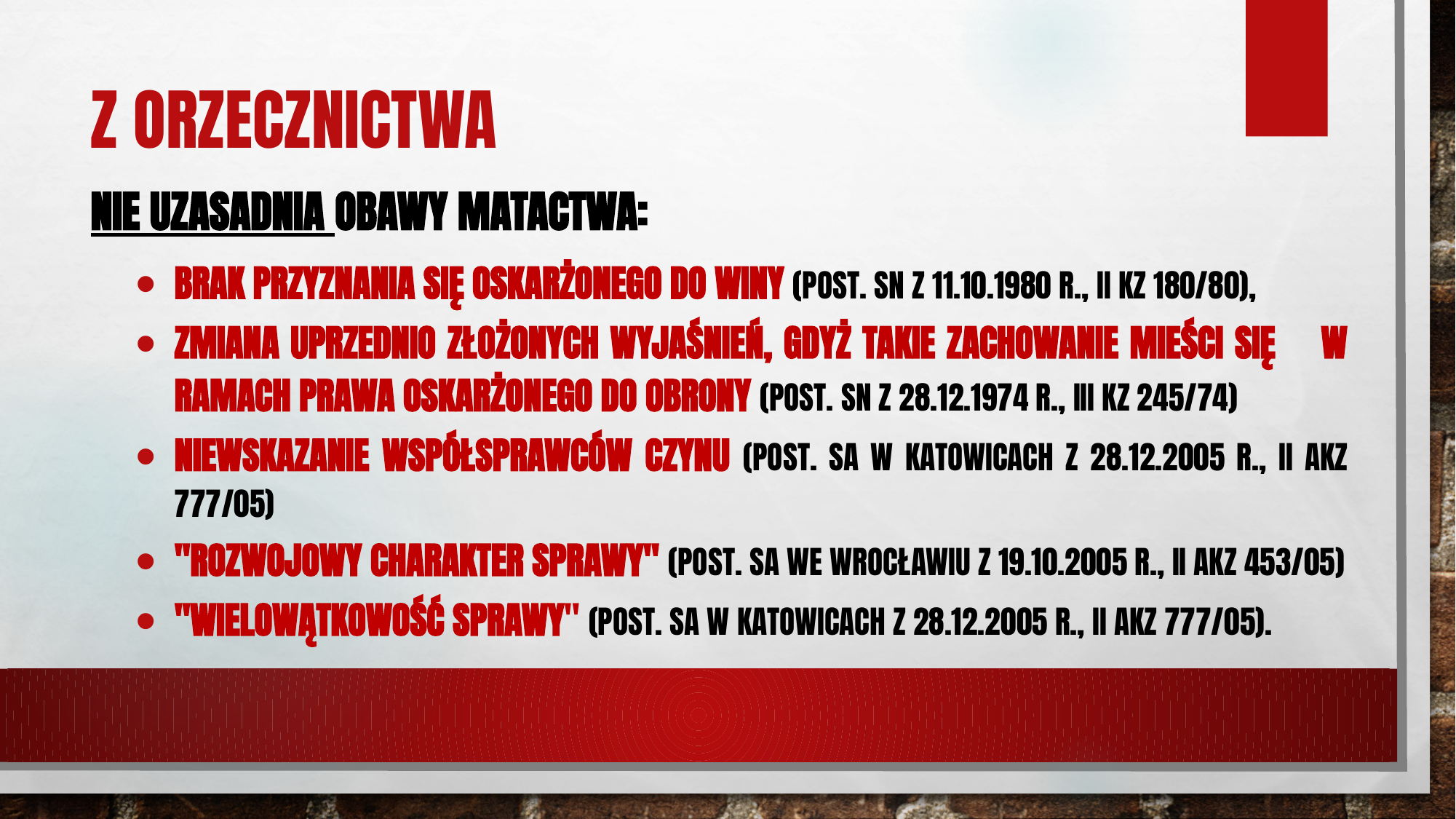

# Z orzecznictwa
Nie uzasadnia obawy matactwa:
brak przyznania się oskarżonego do winy (post. SN z 11.10.1980 r., II KZ 180/80),
zmiana uprzednio złożonych wyjaśnień, gdyż takie zachowanie mieści się    w ramach prawa oskarżonego do obrony (post. SN z 28.12.1974 r., III KZ 245/74)
niewskazanie współsprawców czynu (post. SA w Katowicach z 28.12.2005 r., II AKZ 777/05)
"rozwojowy charakter sprawy" (post. SA we Wrocławiu z 19.10.2005 r., II AKZ 453/05)
"wielowątkowość sprawy" (post. SA w Katowicach z 28.12.2005 r., II AKZ 777/05).